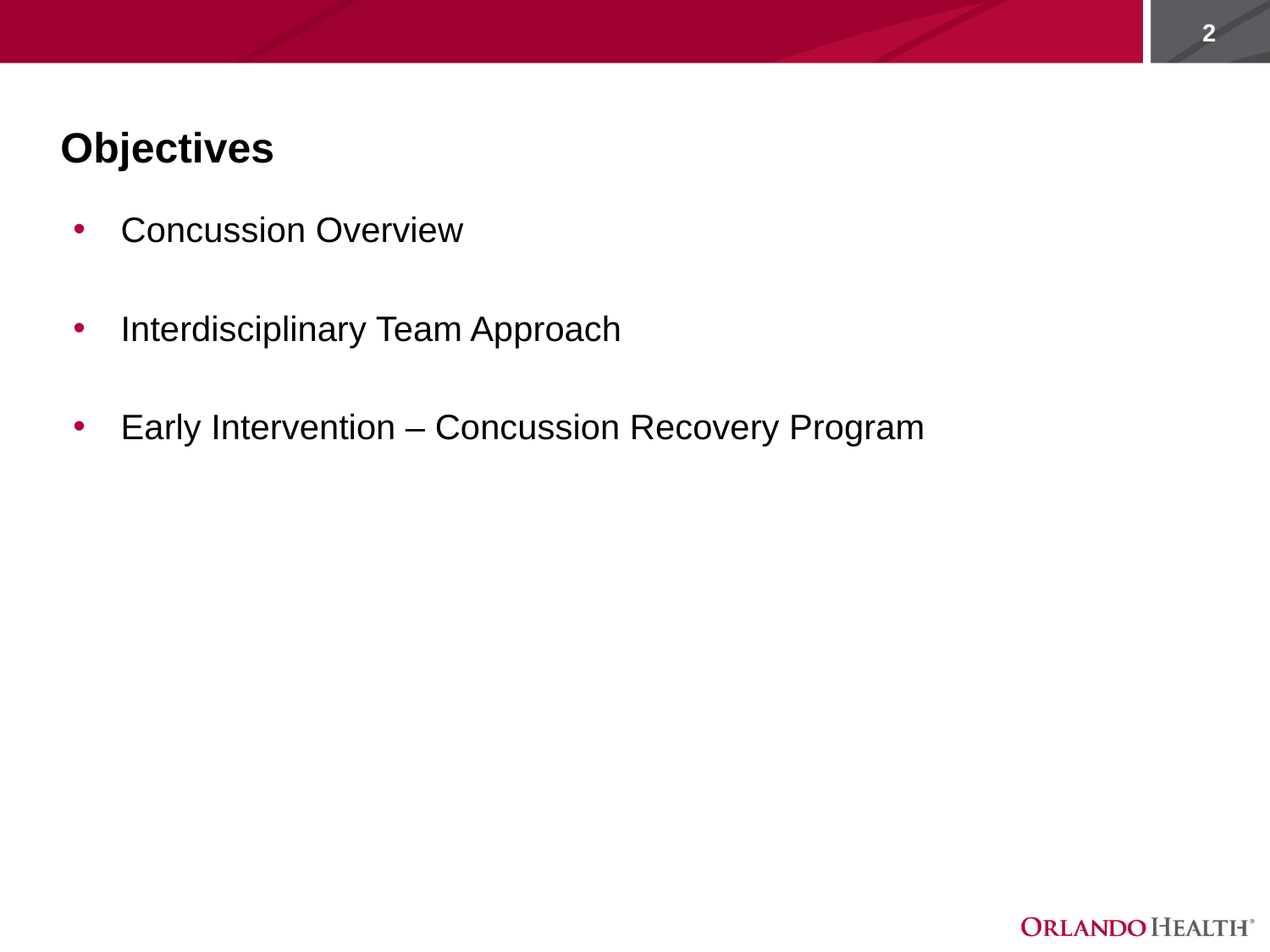

# Objectives
Concussion Overview

Interdisciplinary Team Approach

Early Intervention – Concussion Recovery Program